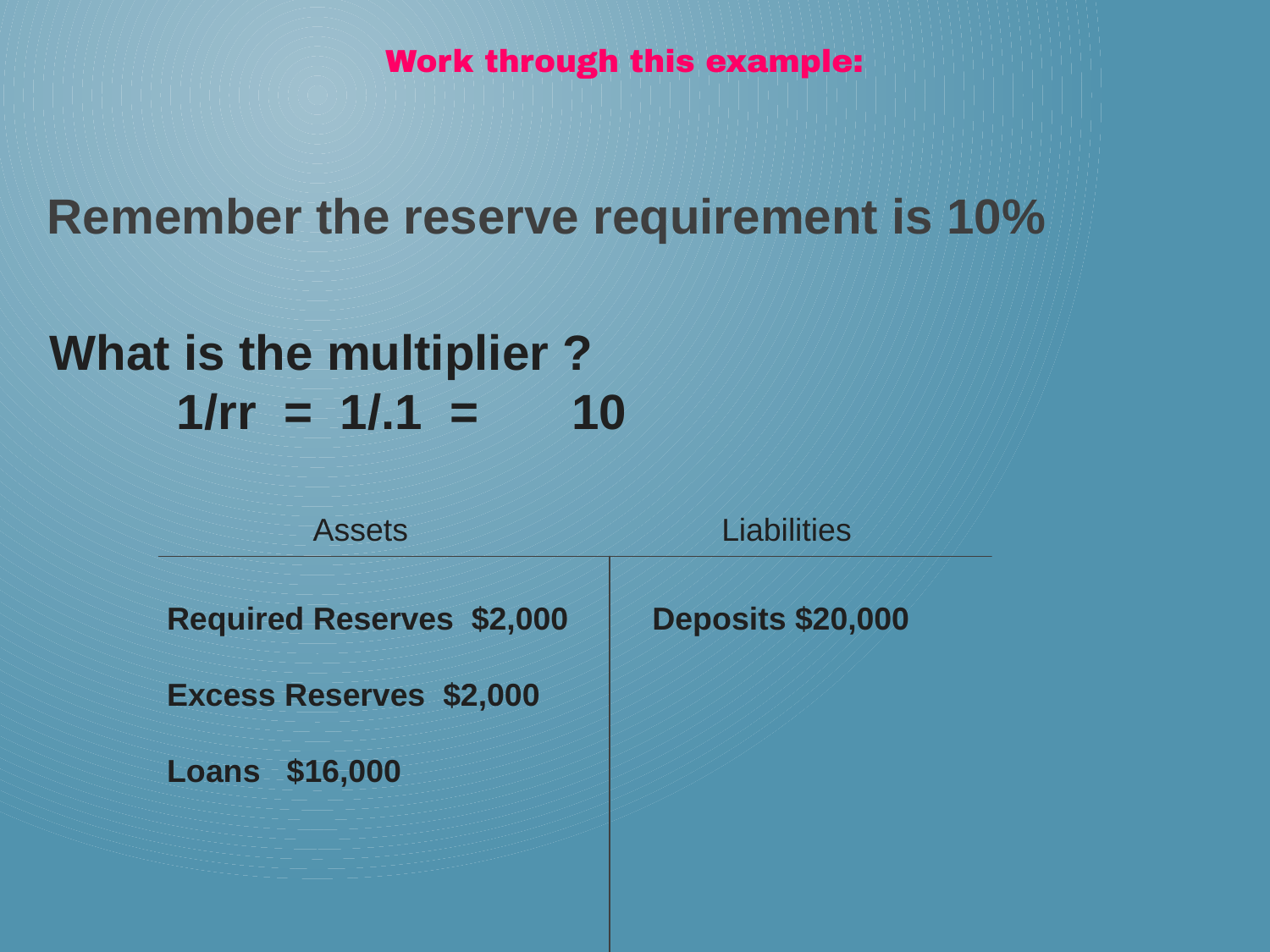

Work through this example:
Remember the reserve requirement is 10%
What is the multiplier ?
	1/rr  =  1/.1  =	 10

Assets
Liabilities
Required Reserves  $2,000

Excess Reserves  $2,000

Loans   $16,000

Deposits $20,000